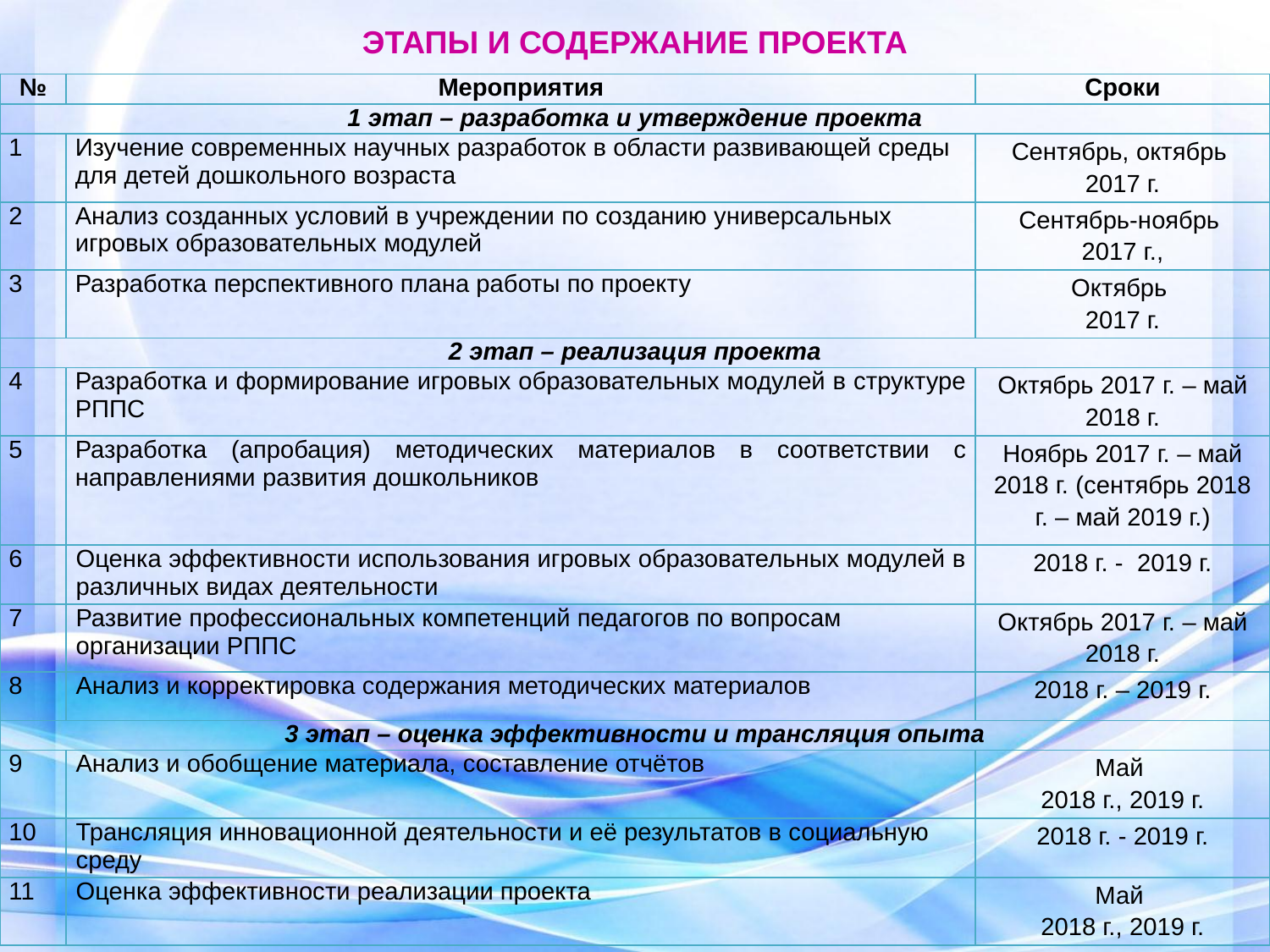

ЭТАПЫ И СОДЕРЖАНИЕ ПРОЕКТА
| № | Мероприятия | Сроки |
| --- | --- | --- |
| 1 этап – разработка и утверждение проекта |  |  |
| 1 | Изучение современных научных разработок в области развивающей среды для детей дошкольного возраста | Сентябрь, октябрь 2017 г. |
| 2 | Анализ созданных условий в учреждении по созданию универсальных игровых образовательных модулей | Сентябрь-ноябрь 2017 г., |
| 3 | Разработка перспективного плана работы по проекту | Октябрь 2017 г. |
| 2 этап – реализация проекта |  |  |
| 4 | Разработка и формирование игровых образовательных модулей в структуре РППС | Октябрь 2017 г. – май 2018 г. |
| 5 | Разработка (апробация) методических материалов в соответствии с направлениями развития дошкольников | Ноябрь 2017 г. – май 2018 г. (сентябрь 2018 г. – май 2019 г.) |
| 6 | Оценка эффективности использования игровых образовательных модулей в различных видах деятельности | 2018 г. - 2019 г. |
| 7 | Развитие профессиональных компетенций педагогов по вопросам организации РППС | Октябрь 2017 г. – май 2018 г. |
| 8 | Анализ и корректировка содержания методических материалов | 2018 г. – 2019 г. |
| 3 этап – оценка эффективности и трансляция опыта |  |  |
| 9 | Анализ и обобщение материала, составление отчётов | Май 2018 г., 2019 г. |
| 10 | Трансляция инновационной деятельности и её результатов в социальную среду | 2018 г. - 2019 г. |
| 11 | Оценка эффективности реализации проекта | Май 2018 г., 2019 г. |